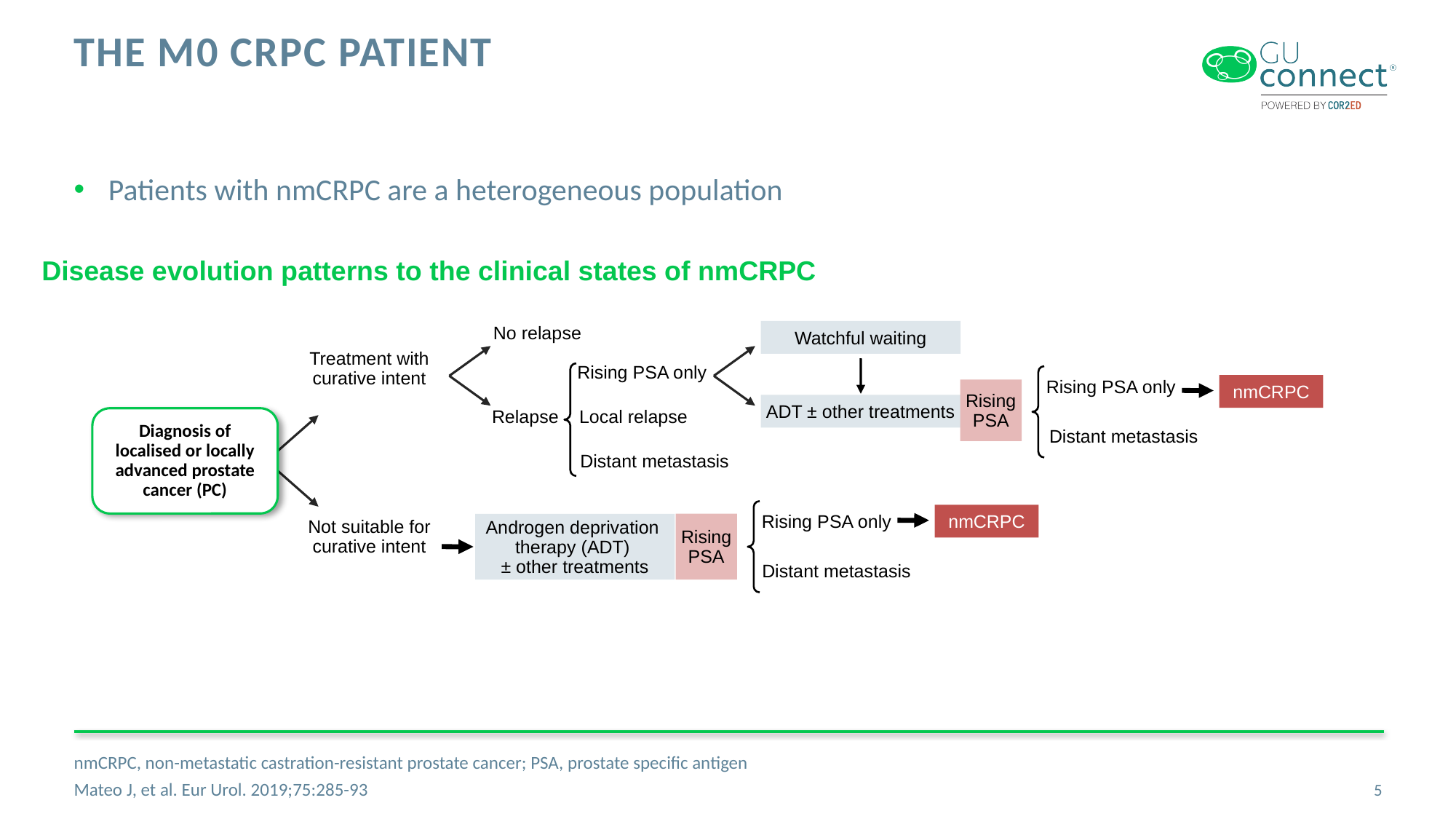

# The m0 CRPC patient
Patients with nmCRPC are a heterogeneous population
Disease evolution patterns to the clinical states of nmCRPC
Watchful waiting
No relapse
Treatment with
curative intent

Rising PSA only

nmCRPC

Rising PSA only
Rising
PSA

ADT ± other treatments
Relapse
Local relapse
Diagnosis of localised or locally advanced prostate cancer (PC)
Distant metastasis
Distant metastasis

nmCRPC
Rising PSA only
Not suitable for
curative intent
Androgen deprivation
therapy (ADT)
± other treatments
Rising
PSA

Distant metastasis
nmCRPC, non-metastatic castration-resistant prostate cancer; PSA, prostate specific antigen
Mateo J, et al. Eur Urol. 2019;75:285-93
5